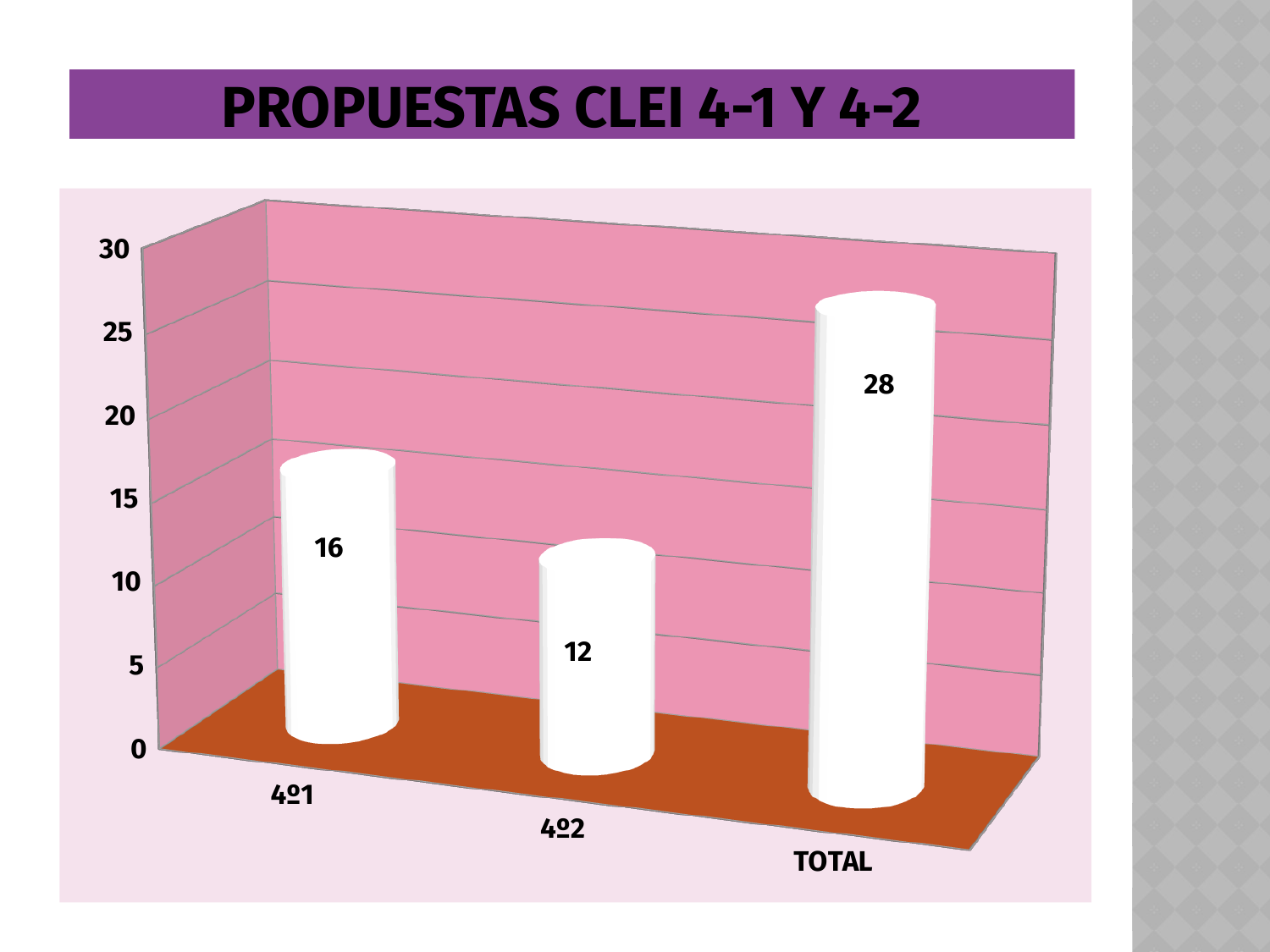

# Propuestas clei 4-1 y 4-2

[unsupported chart]